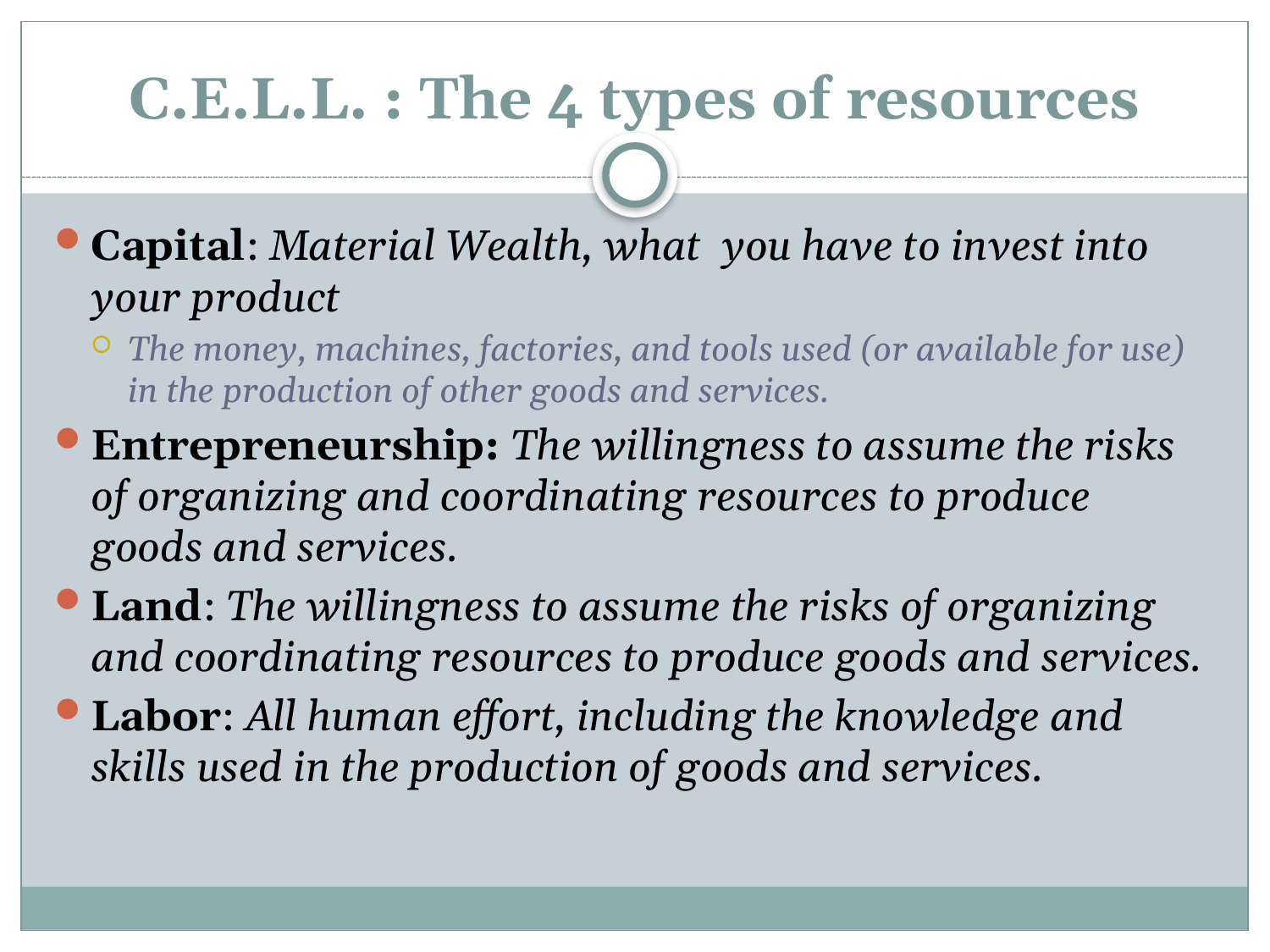

# C.E.L.L. : The 4 types of resources
Capital: Material Wealth, what  you have to invest into your product
The money, machines, factories, and tools used (or available for use) in the production of other goods and services.
Entrepreneurship: The willingness to assume the risks of organizing and coordinating resources to produce goods and services.
Land: The willingness to assume the risks of organizing and coordinating resources to produce goods and services.
Labor: All human effort, including the knowledge and skills used in the production of goods and services.